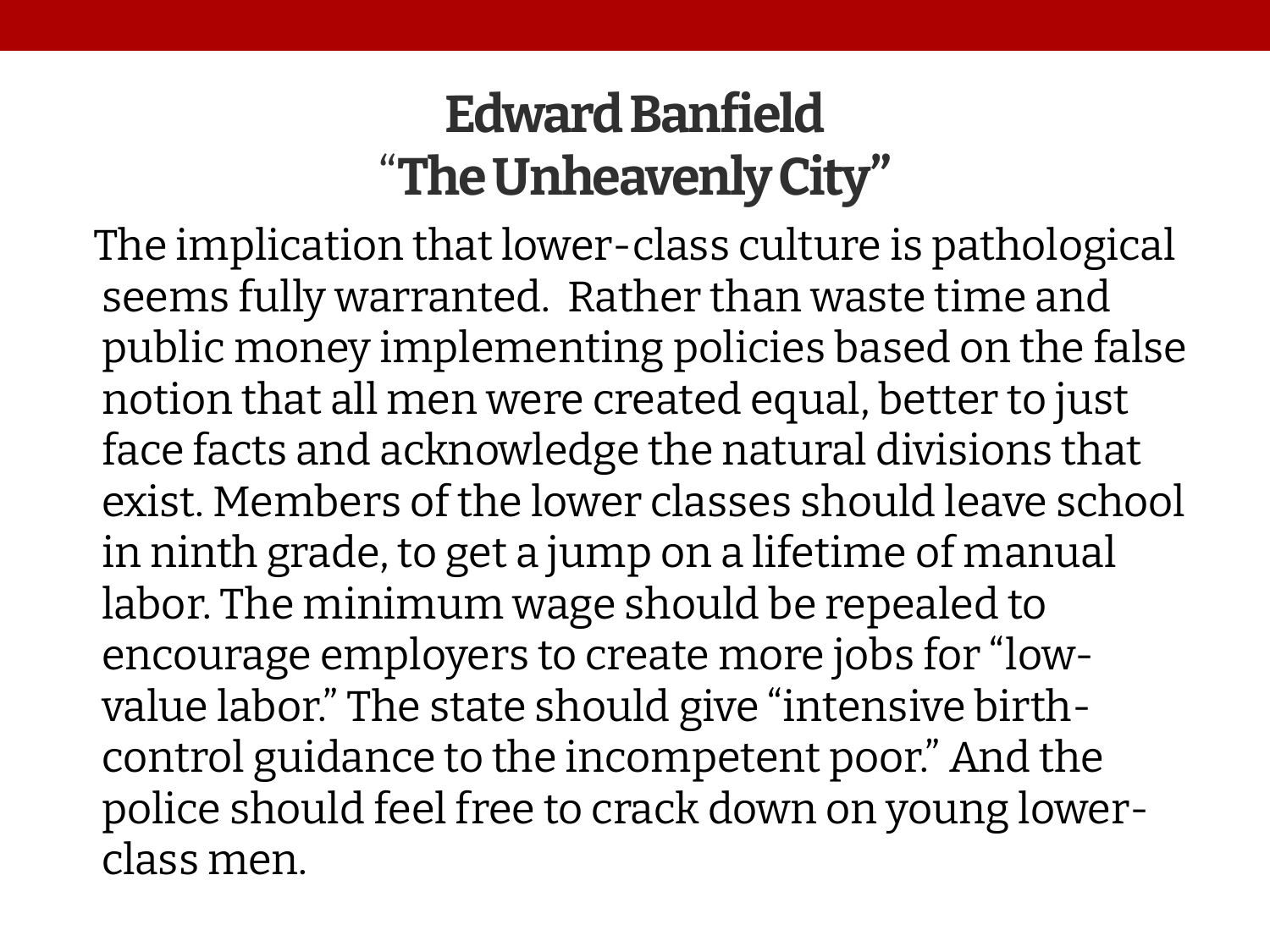

# Edward Banfield “The Unheavenly City”
  The implication that lower-class culture is pathological seems fully warranted.  Rather than waste time and public money implementing policies based on the false notion that all men were created equal, better to just face facts and acknowledge the natural divisions that exist. Members of the lower classes should leave school in ninth grade, to get a jump on a lifetime of manual labor. The minimum wage should be repealed to encourage employers to create more jobs for “low-value labor.” The state should give “intensive birth-control guidance to the incompetent poor.” And the police should feel free to crack down on young lower-class men.